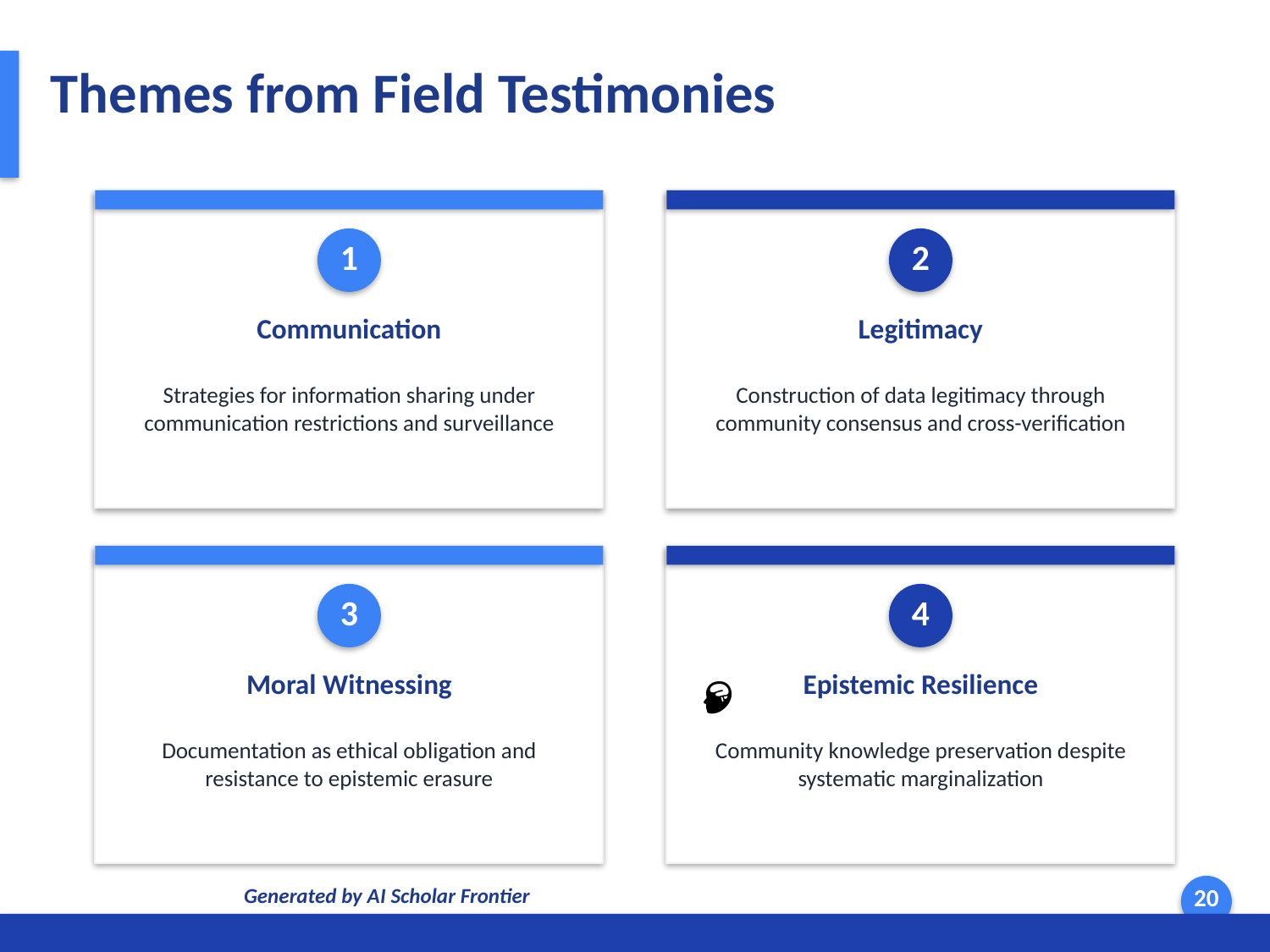

Themes from Field Testimonies

1

2
Communication
Legitimacy
Strategies for information sharing under communication restrictions and surveillance
Construction of data legitimacy through community consensus and cross-verification

3

4
Moral Witnessing
Epistemic Resilience
🧠
Documentation as ethical obligation and resistance to epistemic erasure
Community knowledge preservation despite systematic marginalization
Generated by AI Scholar Frontier

20